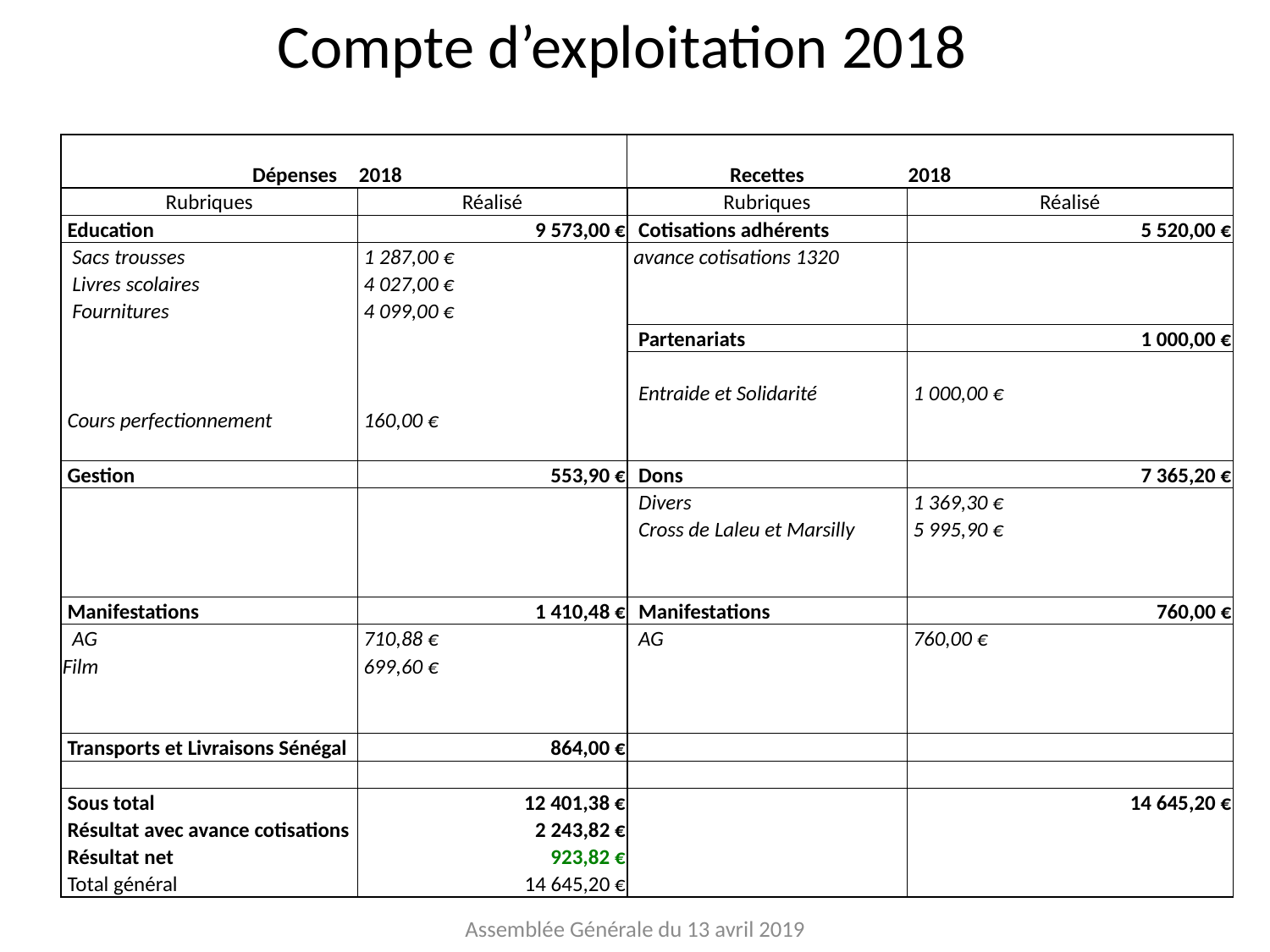

# Compte d’exploitation 2018
| Dépenses | 2018 | Recettes | 2018 |
| --- | --- | --- | --- |
| Rubriques | Réalisé | Rubriques | Réalisé |
| Education | 9 573,00 € | Cotisations adhérents | 5 520,00 € |
| Sacs trousses | 1 287,00 € | avance cotisations 1320 |  |
| Livres scolaires | 4 027,00 € |  |  |
| Fournitures | 4 099,00 € |  |  |
|  |  | Partenariats | 1 000,00 € |
|  |  |  |  |
|  |  | Entraide et Solidarité | 1 000,00 € |
| Cours perfectionnement | 160,00 € |  |  |
|  |  |  |  |
| Gestion | 553,90 € | Dons | 7 365,20 € |
|  |  | Divers | 1 369,30 € |
|  |  | Cross de Laleu et Marsilly | 5 995,90 € |
|  |  |  |  |
|  |  |  |  |
| Manifestations | 1 410,48 € | Manifestations | 760,00 € |
| AG | 710,88 € | AG | 760,00 € |
| Film | 699,60 € |  |  |
|  |  |  |  |
|  |  |  |  |
| Transports et Livraisons Sénégal | 864,00 € |  |  |
|  |  |  |  |
| Sous total | 12 401,38 € |  | 14 645,20 € |
| Résultat avec avance cotisations | 2 243,82 € |  |  |
| Résultat net | 923,82 € |  |  |
| Total général | 14 645,20 € |  |  |
Assemblée Générale du 13 avril 2019